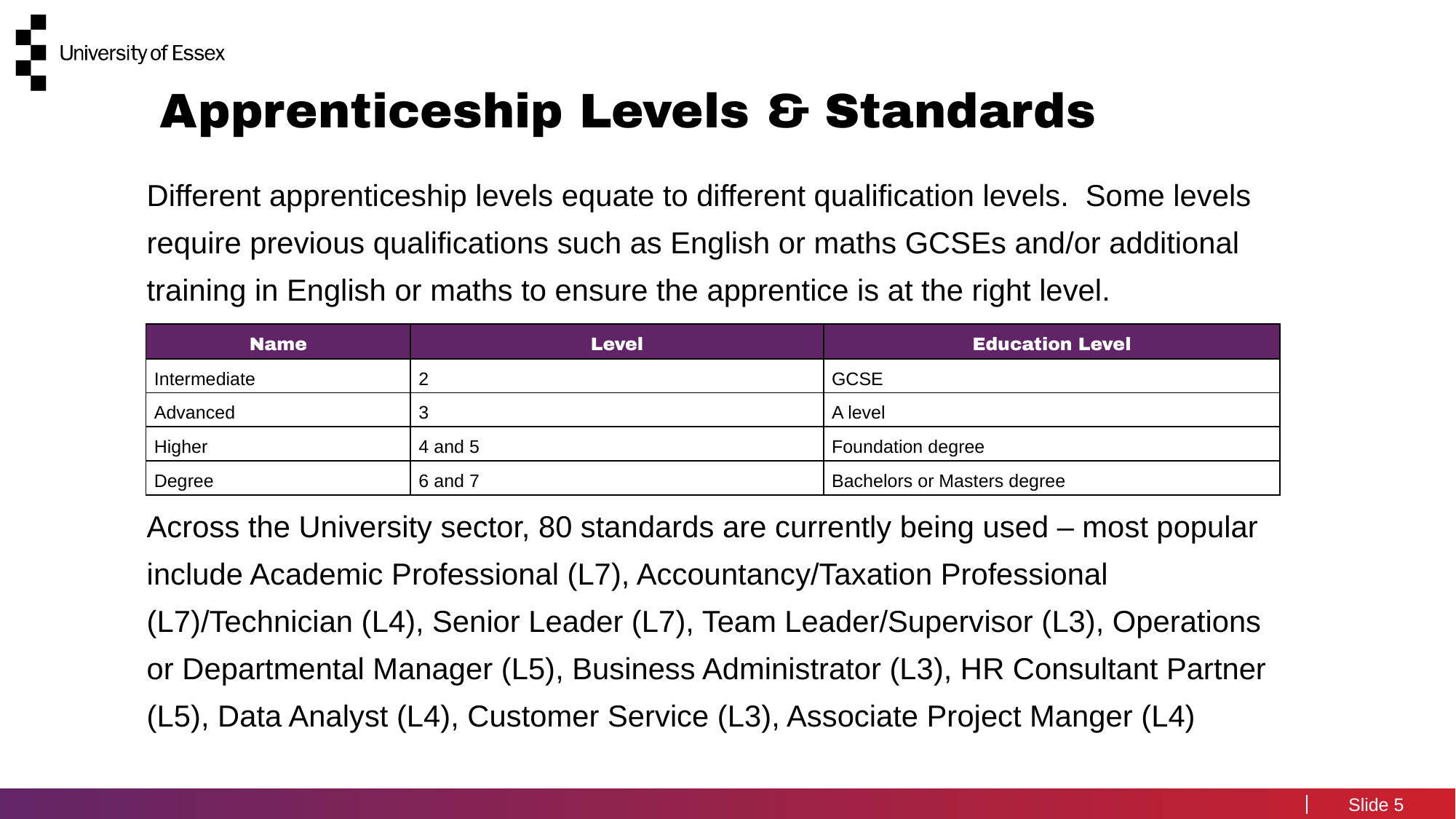

Apprenticeship Levels & Standards
Different apprenticeship levels equate to different qualification levels.  Some levels require previous qualifications such as English or maths GCSEs and/or additional training in English or maths to ensure the apprentice is at the right level.

Across the University sector, 80 standards are currently being used – most popular include Academic Professional (L7), Accountancy/Taxation Professional (L7)/Technician (L4), Senior Leader (L7), Team Leader/Supervisor (L3), Operations or Departmental Manager (L5), Business Administrator (L3), HR Consultant Partner (L5), Data Analyst (L4), Customer Service (L3), Associate Project Manger (L4)

| Name | Level | Education Level |
| --- | --- | --- |
| Intermediate | 2 | GCSE |
| Advanced | 3 | A level |
| Higher | 4 and 5 | Foundation degree |
| Degree | 6 and 7 | Bachelors or Masters degree |
5